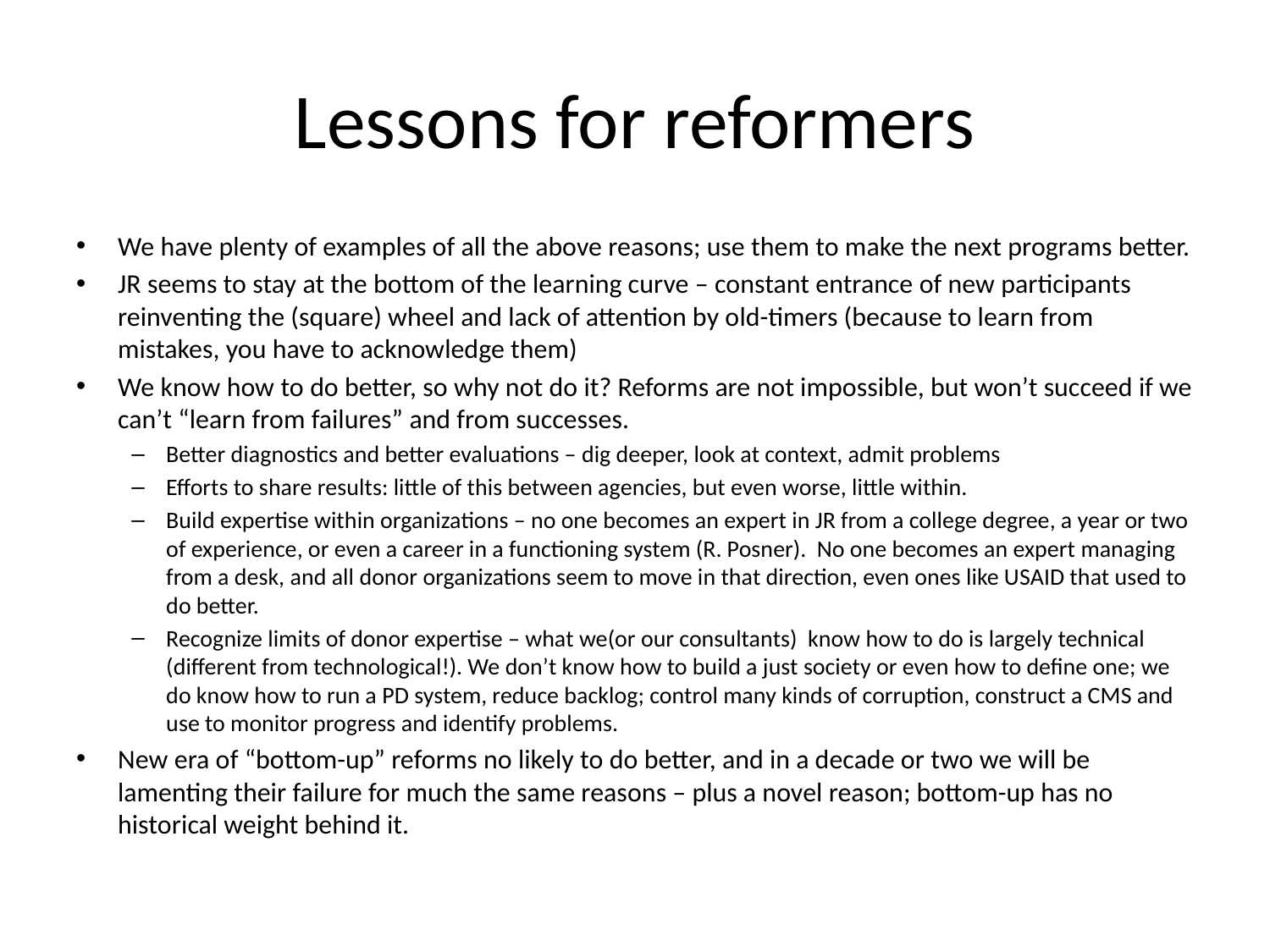

# Lessons for reformers
We have plenty of examples of all the above reasons; use them to make the next programs better.
JR seems to stay at the bottom of the learning curve – constant entrance of new participants reinventing the (square) wheel and lack of attention by old-timers (because to learn from mistakes, you have to acknowledge them)
We know how to do better, so why not do it? Reforms are not impossible, but won’t succeed if we can’t “learn from failures” and from successes.
Better diagnostics and better evaluations – dig deeper, look at context, admit problems
Efforts to share results: little of this between agencies, but even worse, little within.
Build expertise within organizations – no one becomes an expert in JR from a college degree, a year or two of experience, or even a career in a functioning system (R. Posner).  No one becomes an expert managing from a desk, and all donor organizations seem to move in that direction, even ones like USAID that used to do better.
Recognize limits of donor expertise – what we(or our consultants)  know how to do is largely technical (different from technological!). We don’t know how to build a just society or even how to define one; we do know how to run a PD system, reduce backlog; control many kinds of corruption, construct a CMS and use to monitor progress and identify problems.
New era of “bottom-up” reforms no likely to do better, and in a decade or two we will be lamenting their failure for much the same reasons – plus a novel reason; bottom-up has no historical weight behind it.